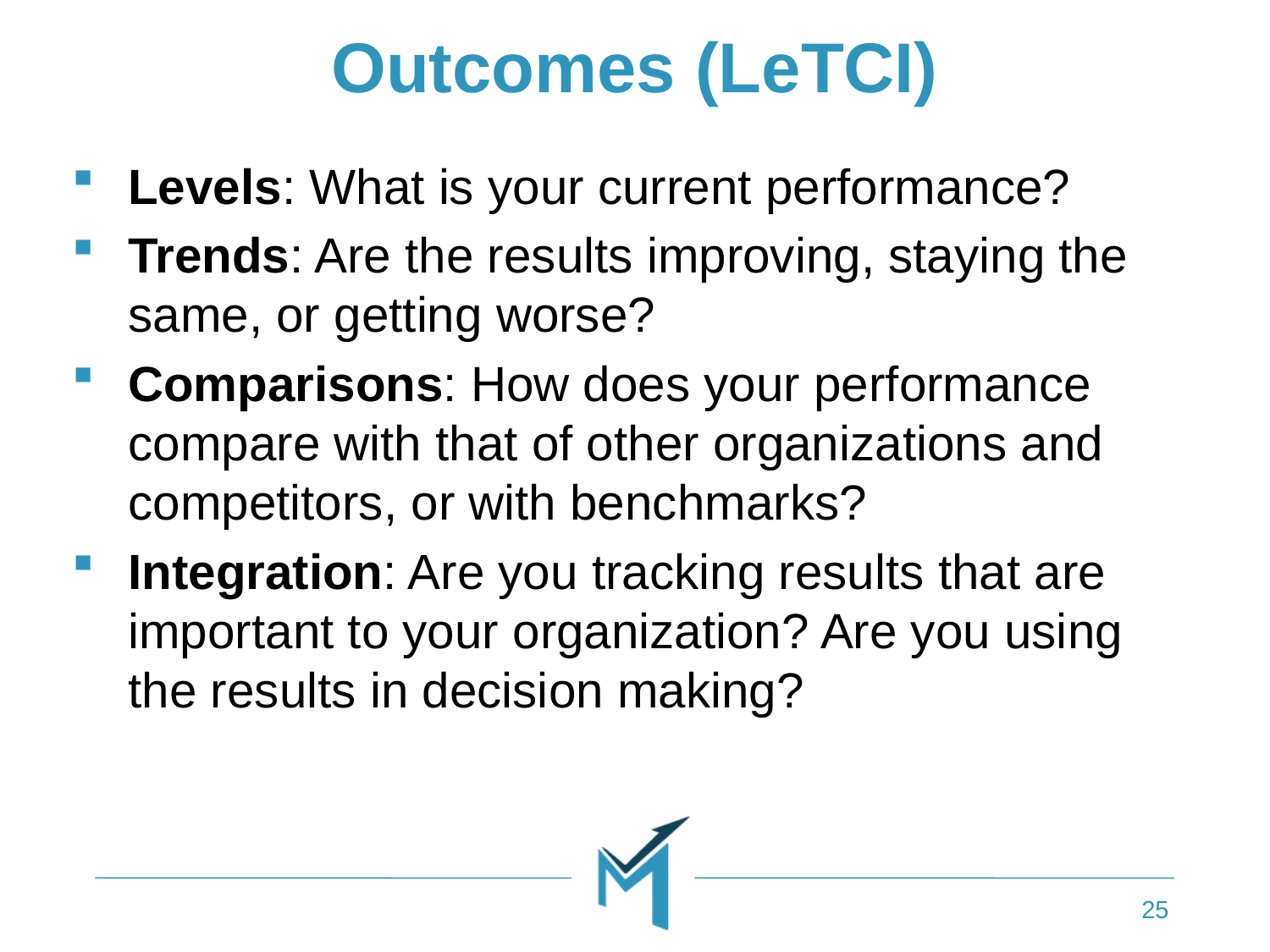

# Outcomes (LeTCI)
Levels: What is your current performance?
Trends: Are the results improving, staying the same, or getting worse?
Comparisons: How does your performance compare with that of other organizations and competitors, or with benchmarks?
Integration: Are you tracking results that are important to your organization? Are you using the results in decision making?

25